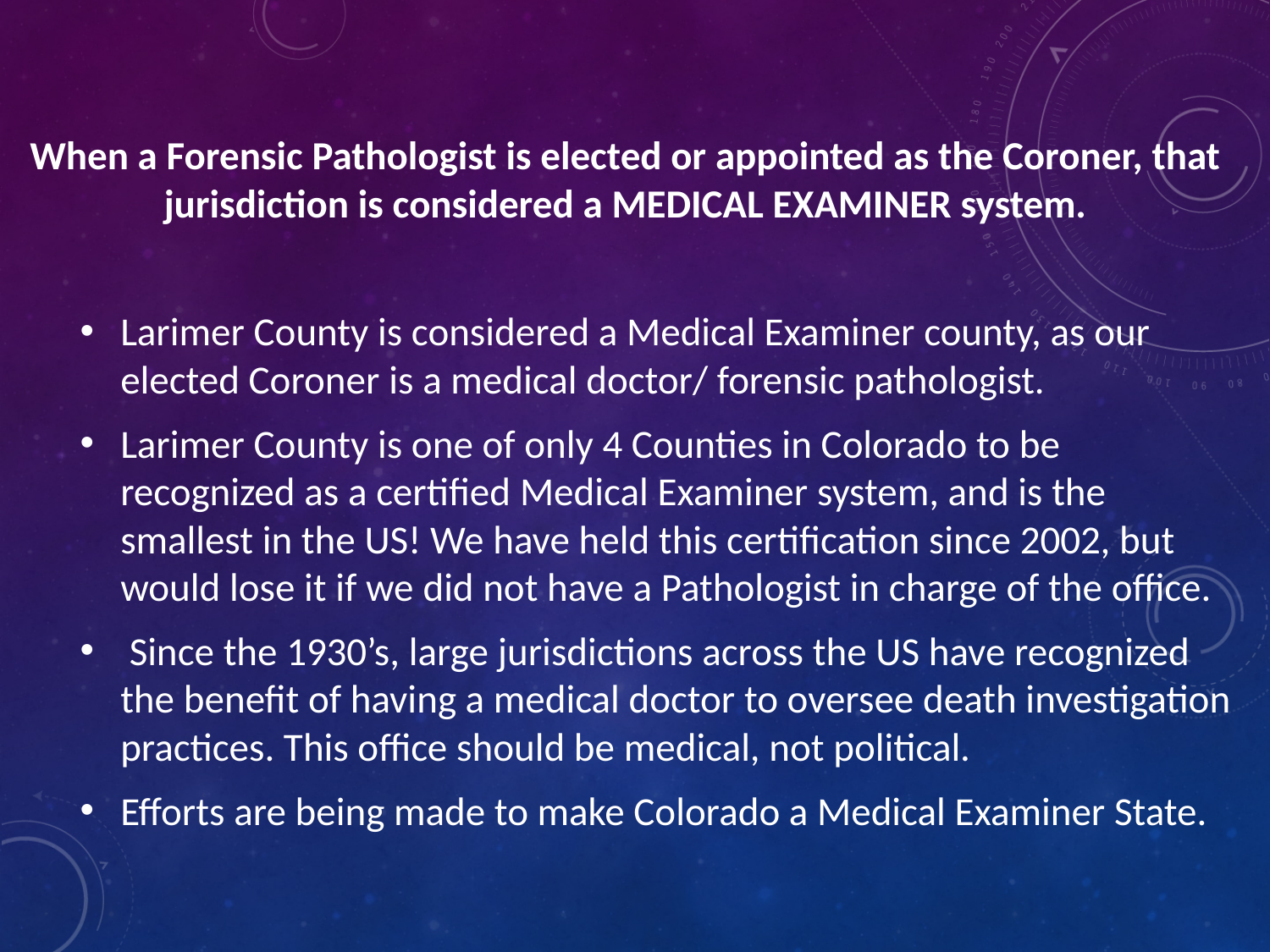

When a Forensic Pathologist is elected or appointed as the Coroner, that jurisdiction is considered a MEDICAL EXAMINER system.

Larimer County is considered a Medical Examiner county, as our elected Coroner is a medical doctor/ forensic pathologist.
Larimer County is one of only 4 Counties in Colorado to be recognized as a certified Medical Examiner system, and is the smallest in the US! We have held this certification since 2002, but would lose it if we did not have a Pathologist in charge of the office.
 Since the 1930’s, large jurisdictions across the US have recognized the benefit of having a medical doctor to oversee death investigation practices. This office should be medical, not political.
Efforts are being made to make Colorado a Medical Examiner State.